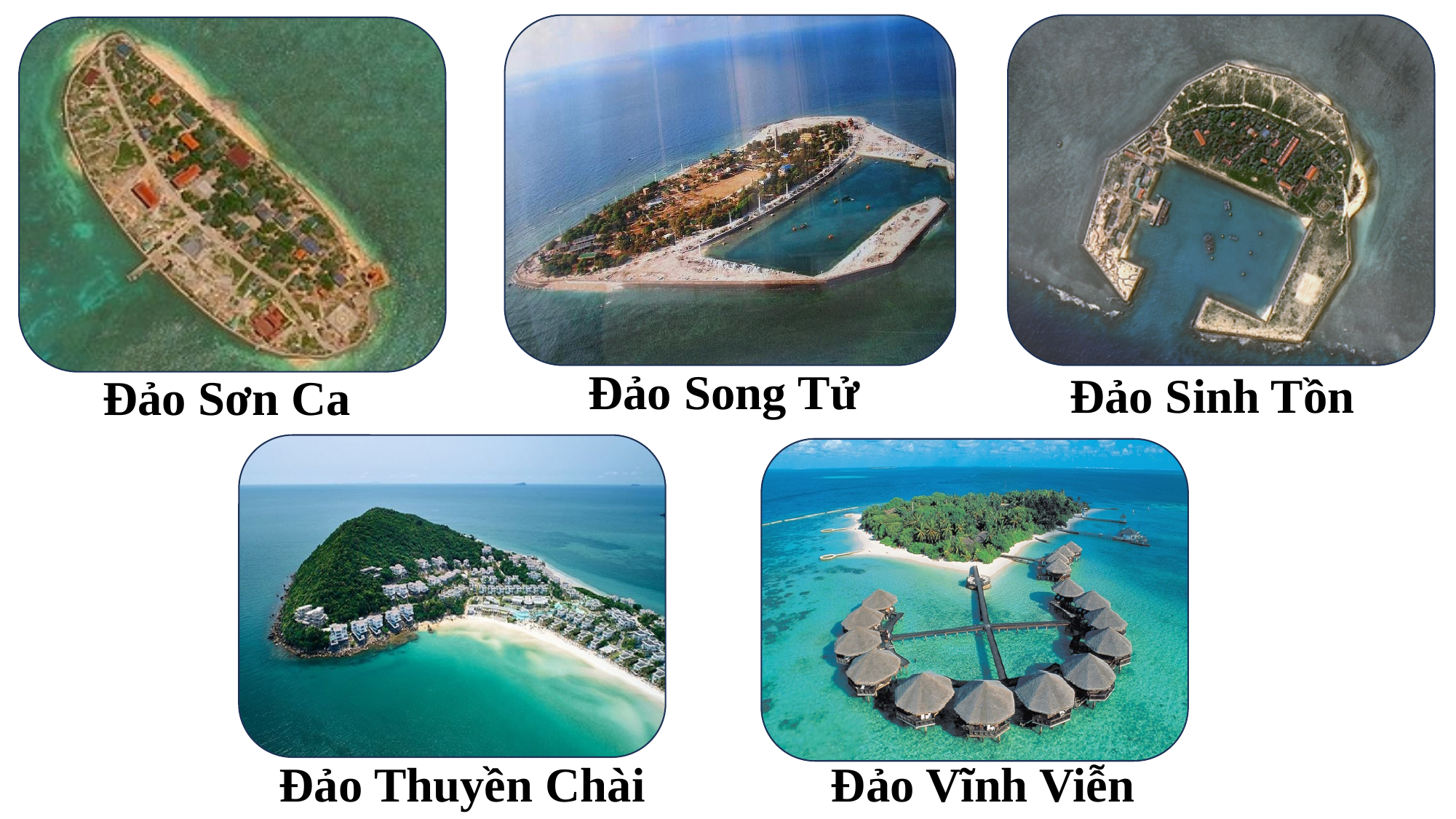

Đảo Song Tử
Đảo Sinh Tồn
Đảo Sơn Ca

Đảo Thuyền Chài
Đảo Vĩnh Viễn